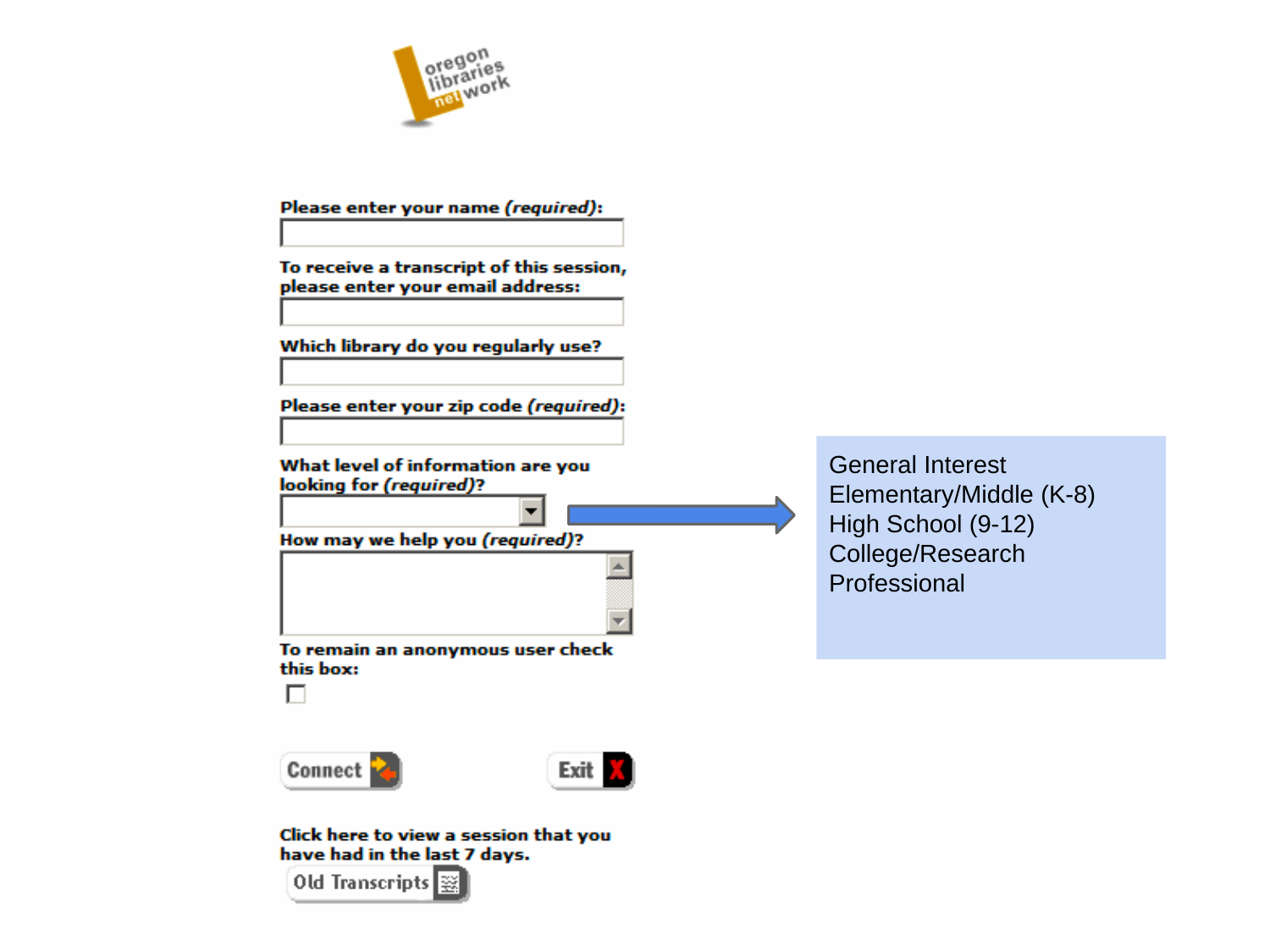

General Interest
Elementary/Middle (K-8)
High School (9-12)
College/Research
Professional